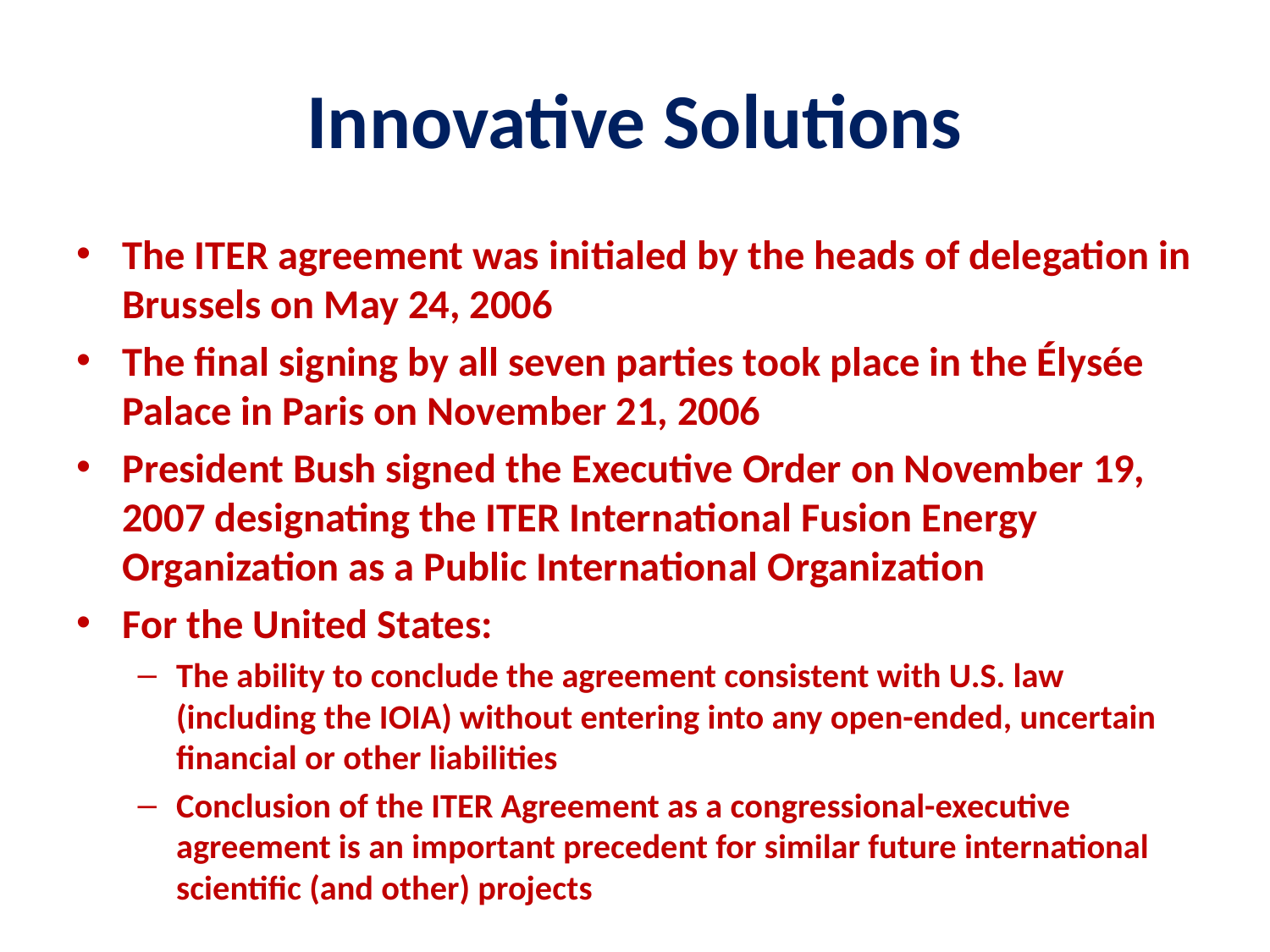

# Innovative Solutions
The ITER agreement was initialed by the heads of delegation in Brussels on May 24, 2006
The final signing by all seven parties took place in the Élysée Palace in Paris on November 21, 2006
President Bush signed the Executive Order on November 19, 2007 designating the ITER International Fusion Energy Organization as a Public International Organization
For the United States:
The ability to conclude the agreement consistent with U.S. law (including the IOIA) without entering into any open-ended, uncertain financial or other liabilities
Conclusion of the ITER Agreement as a congressional-executive agreement is an important precedent for similar future international scientific (and other) projects